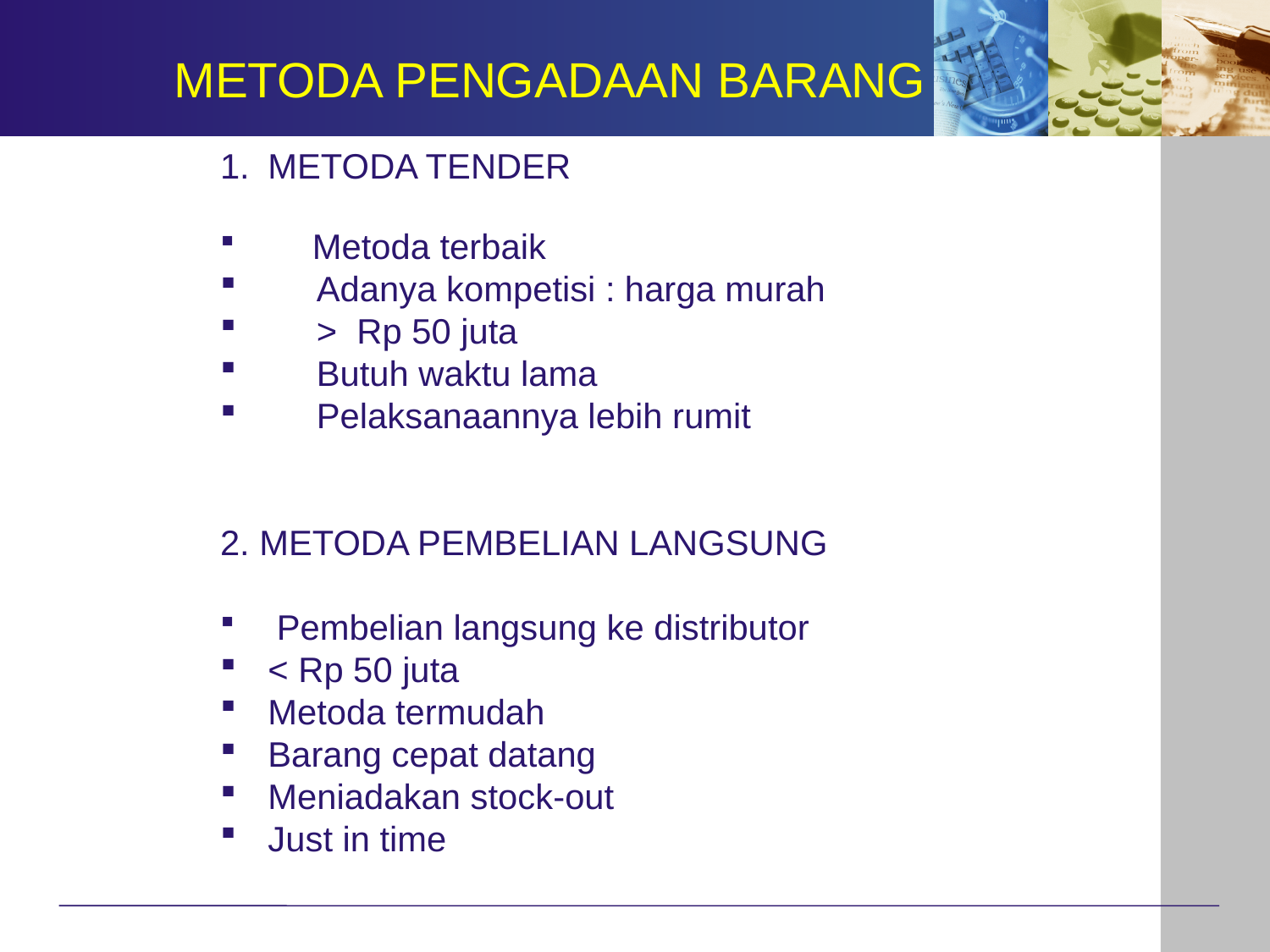

METODA PENGADAAN BARANG
METODA TENDER

     Metoda terbaik
     Adanya kompetisi : harga murah
     >  Rp 50 juta
     Butuh waktu lama
     Pelaksanaannya lebih rumit

2. METODA PEMBELIAN LANGSUNG

 Pembelian langsung ke distributor
< Rp 50 juta
Metoda termudah
Barang cepat datang
Meniadakan stock-out
Just in time